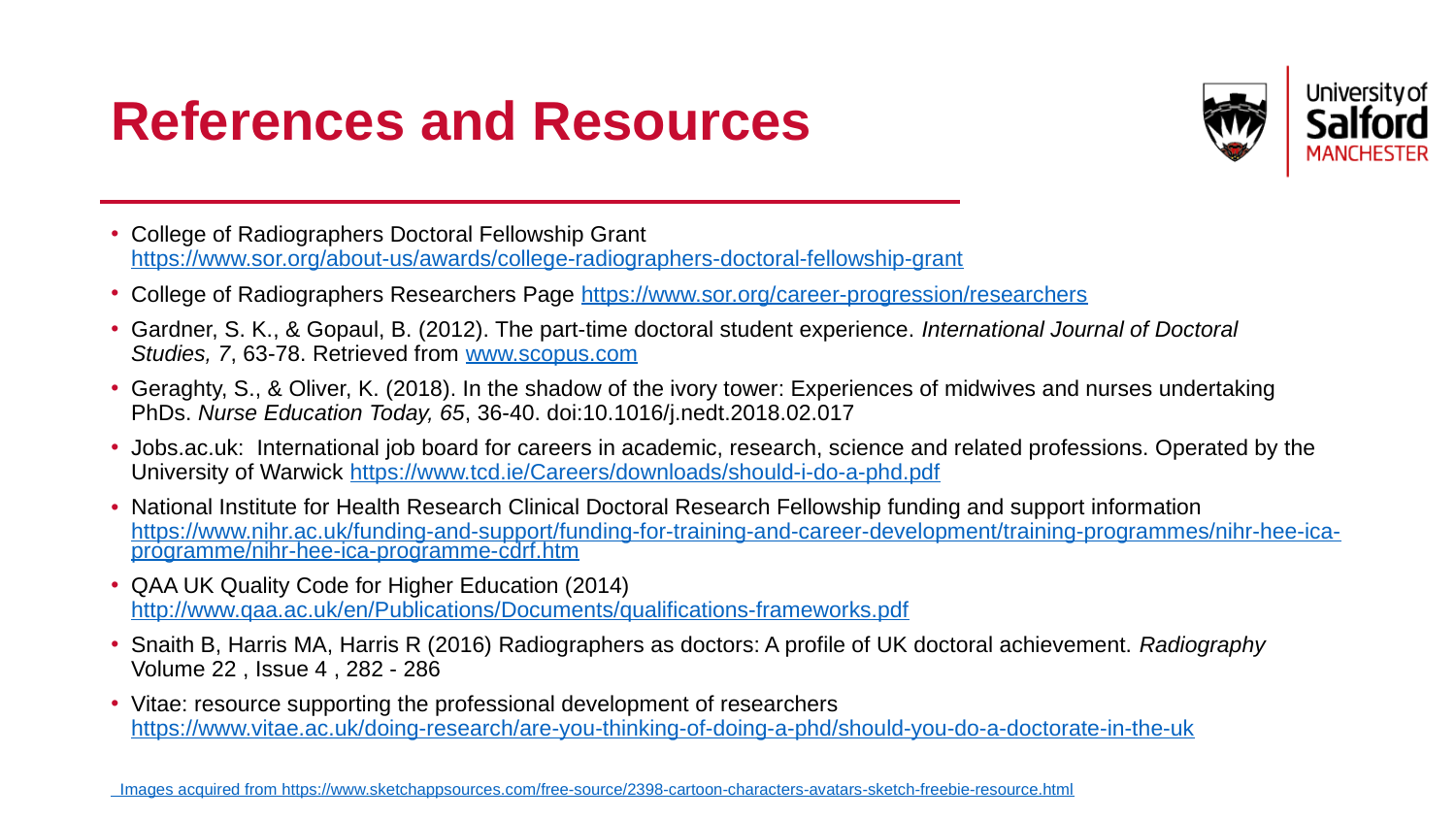

# References and Resources
College of Radiographers Doctoral Fellowship Grant https://www.sor.org/about-us/awards/college-radiographers-doctoral-fellowship-grant
College of Radiographers Researchers Page https://www.sor.org/career-progression/researchers
Gardner, S. K., & Gopaul, B. (2012). The part-time doctoral student experience. International Journal of Doctoral Studies, 7, 63-78. Retrieved from www.scopus.com
Geraghty, S., & Oliver, K. (2018). In the shadow of the ivory tower: Experiences of midwives and nurses undertaking PhDs. Nurse Education Today, 65, 36-40. doi:10.1016/j.nedt.2018.02.017
Jobs.ac.uk:  International job board for careers in academic, research, science and related professions. Operated by the University of Warwick https://www.tcd.ie/Careers/downloads/should-i-do-a-phd.pdf
National Institute for Health Research Clinical Doctoral Research Fellowship funding and support information https://www.nihr.ac.uk/funding-and-support/funding-for-training-and-career-development/training-programmes/nihr-hee-ica-programme/nihr-hee-ica-programme-cdrf.htm
QAA UK Quality Code for Higher Education (2014) http://www.qaa.ac.uk/en/Publications/Documents/qualifications-frameworks.pdf
Snaith B, Harris MA, Harris R (2016) Radiographers as doctors: A profile of UK doctoral achievement. Radiography Volume 22 , Issue 4 , 282 - 286
Vitae: resource supporting the professional development of researchers https://www.vitae.ac.uk/doing-research/are-you-thinking-of-doing-a-phd/should-you-do-a-doctorate-in-the-uk

  Images acquired from https://www.sketchappsources.com/free-source/2398-cartoon-characters-avatars-sketch-freebie-resource.html